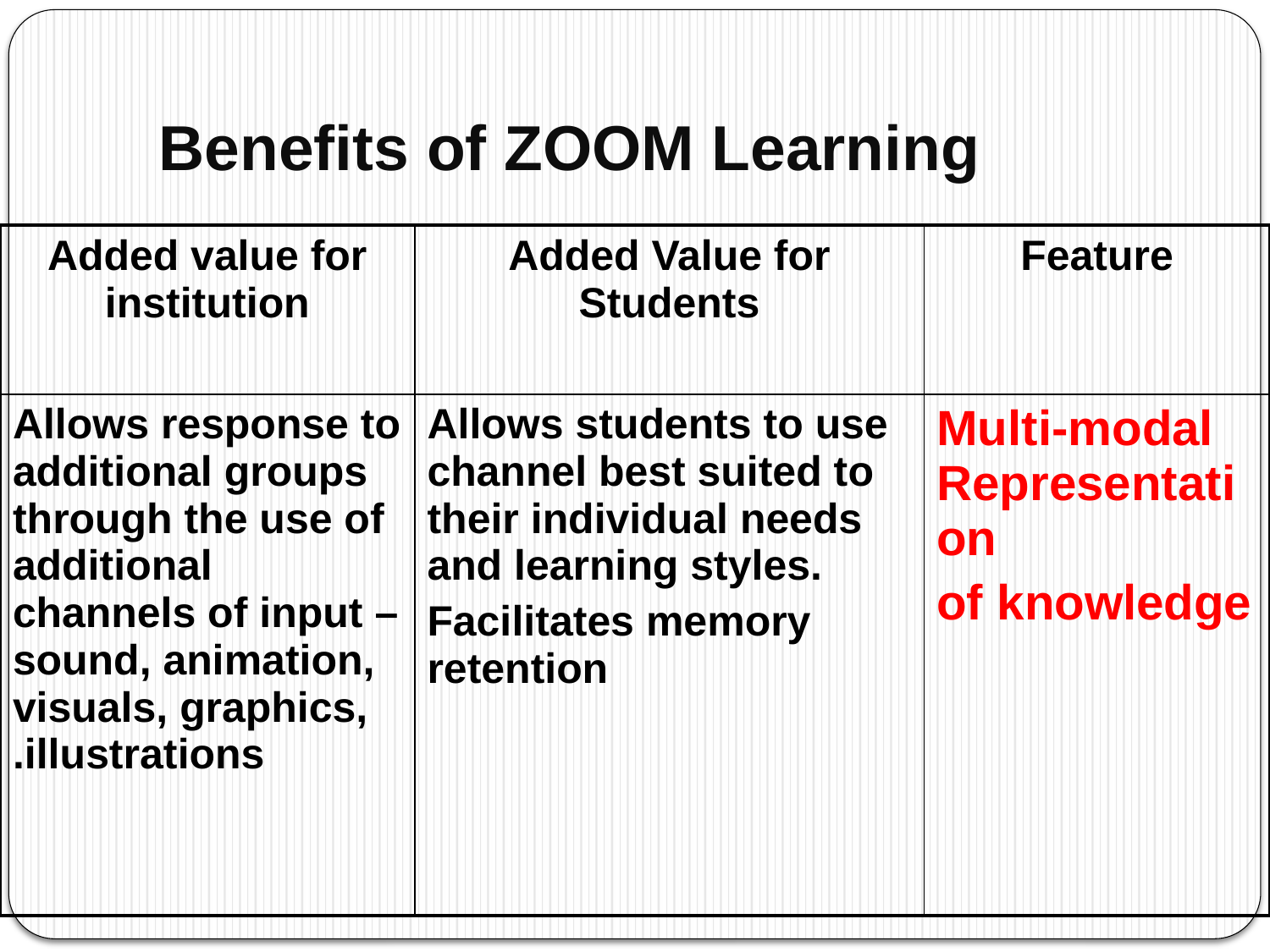

# Benefits of ZOOM Learning
| Added value for institution | Added Value for Students | Feature |
| --- | --- | --- |
| Allows response to additional groups through the use of additional channels of input – sound, animation, visuals, graphics, illustrations. | Allows students to use channel best suited to their individual needs and learning styles. Facilitates memory retention | Multi-modal Representation of knowledge |